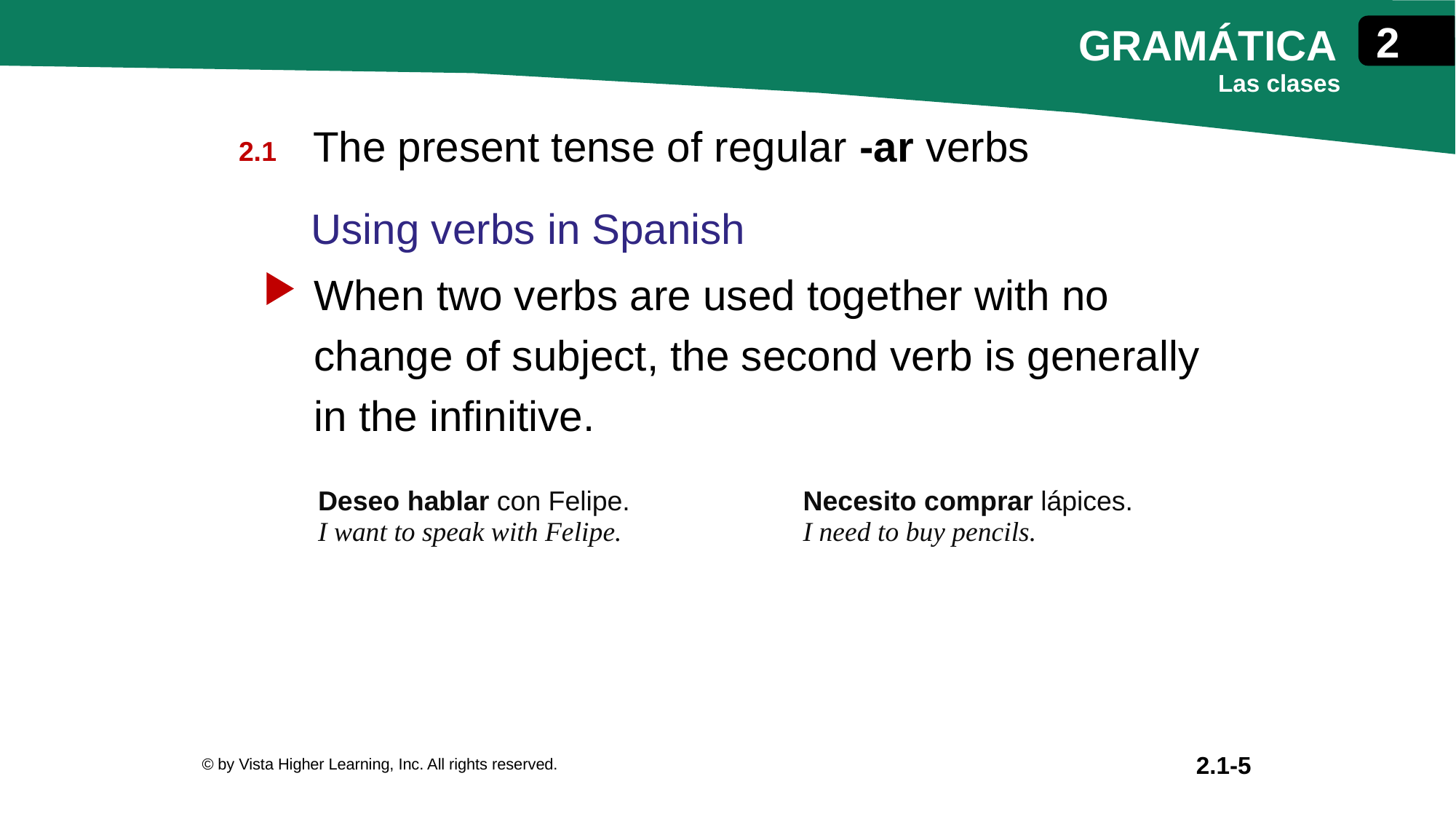

The present tense of regular -ar verbs
Using verbs in Spanish
When two verbs are used together with no change of subject, the second verb is generally in the infinitive.

| Deseo hablar con Felipe. I want to speak with Felipe. | Necesito comprar lápices. I need to buy pencils. |
| --- | --- |
© by Vista Higher Learning, Inc. All rights reserved.
2.1-5